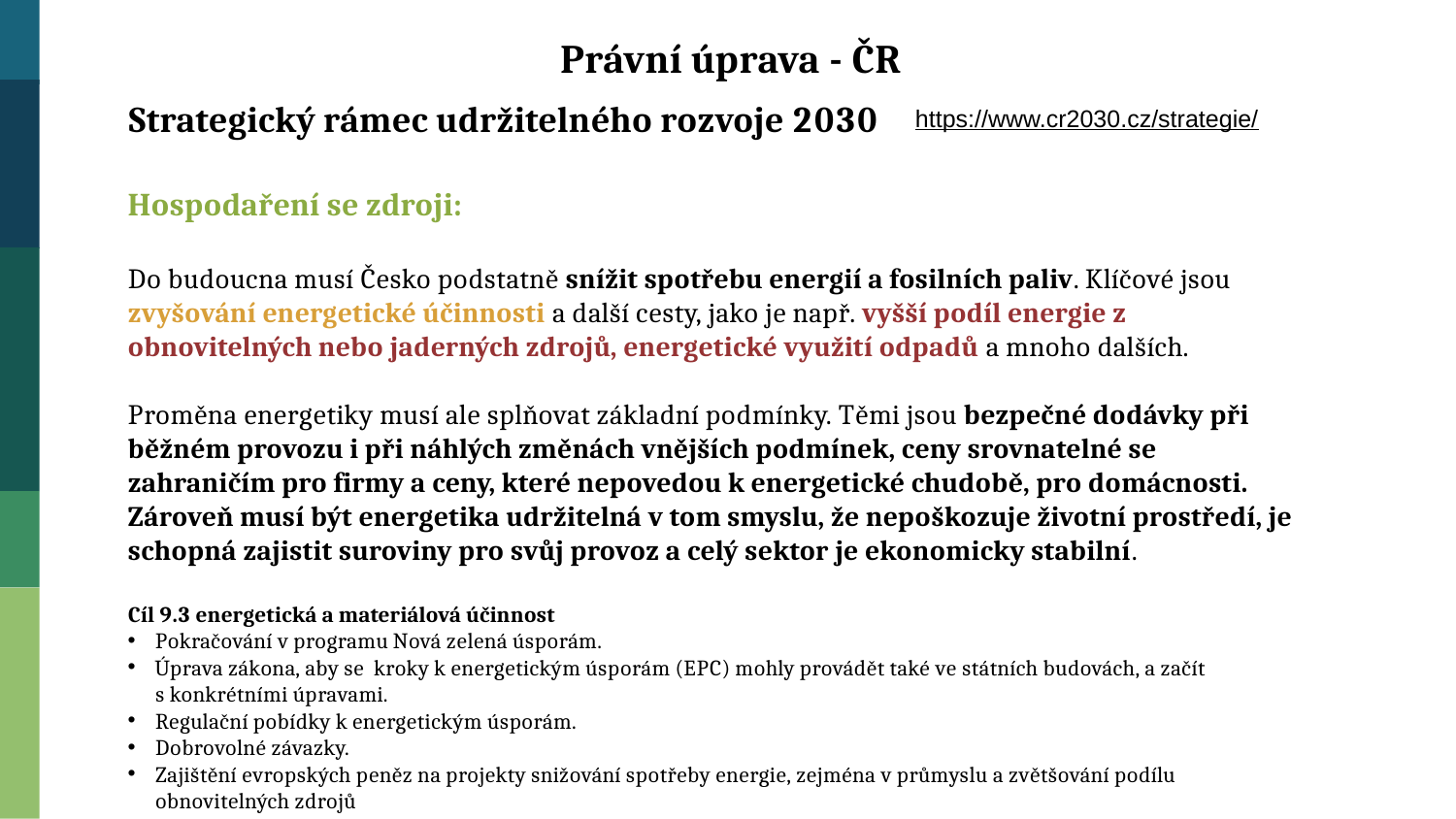

Právní úprava - ČR
Strategický rámec udržitelného rozvoje 2030

Hospodaření se zdroji:

Do budoucna musí Česko podstatně snížit spotřebu energií a fosilních paliv. Klíčové jsou zvyšování energetické účinnosti a další cesty, jako je např. vyšší podíl energie z obnovitelných nebo jaderných zdrojů, energetické využití odpadů a mnoho dalších.

Proměna energetiky musí ale splňovat základní podmínky. Těmi jsou bezpečné dodávky při běžném provozu i při náhlých změnách vnějších podmínek, ceny srovnatelné se zahraničím pro firmy a ceny, které nepovedou k energetické chudobě, pro domácnosti. Zároveň musí být energetika udržitelná v tom smyslu, že nepoškozuje životní prostředí, je schopná zajistit suroviny pro svůj provoz a celý sektor je ekonomicky stabilní.

Cíl 9.3 energetická a materiálová účinnost
Pokračování v programu Nová zelená úsporám.
Úprava zákona, aby se  kroky k energetickým úsporám (EPC) mohly provádět také ve státních budovách, a začít s konkrétními úpravami.
Regulační pobídky k energetickým úsporám.
Dobrovolné závazky.
Zajištění evropských peněz na projekty snižování spotřeby energie, zejména v průmyslu a zvětšování podílu obnovitelných zdrojů

https://www.cr2030.cz/strategie/